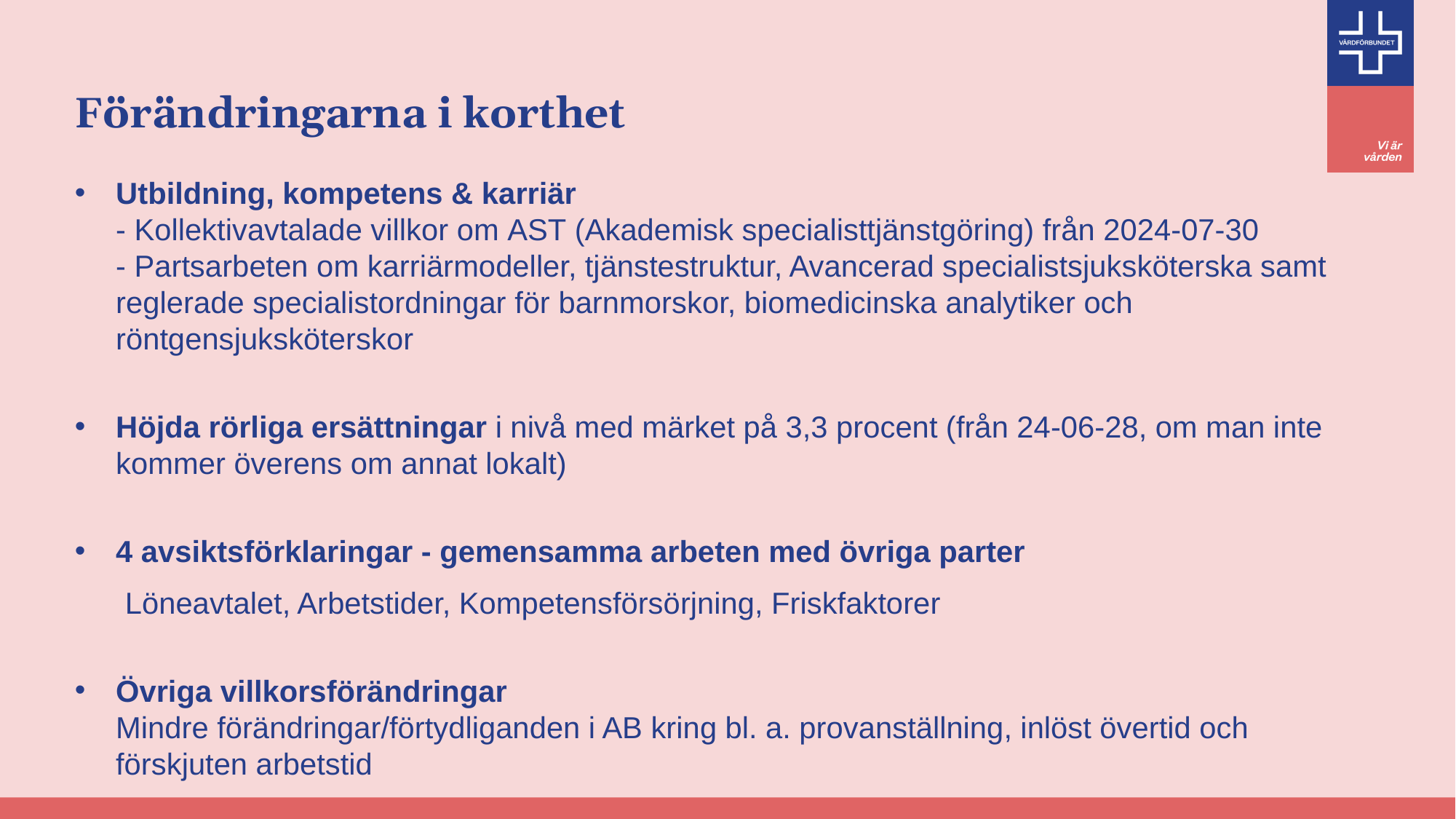

# Förändringarna i korthet
Utbildning, kompetens & karriär
- Kollektivavtalade villkor om AST (Akademisk specialisttjänstgöring) från 2024-07-30
- Partsarbeten om karriärmodeller, tjänstestruktur, Avancerad specialistsjuksköterska samt reglerade specialistordningar för barnmorskor, biomedicinska analytiker och röntgensjuksköterskor
Höjda rörliga ersättningar i nivå med märket på 3,3 procent (från 24-06-28, om man inte kommer överens om annat lokalt)
4 avsiktsförklaringar - gemensamma arbeten med övriga parter
      Löneavtalet, Arbetstider, Kompetensförsörjning, Friskfaktorer
Övriga villkorsförändringar
Mindre förändringar/förtydliganden i AB kring bl. a. provanställning, inlöst övertid och förskjuten arbetstid